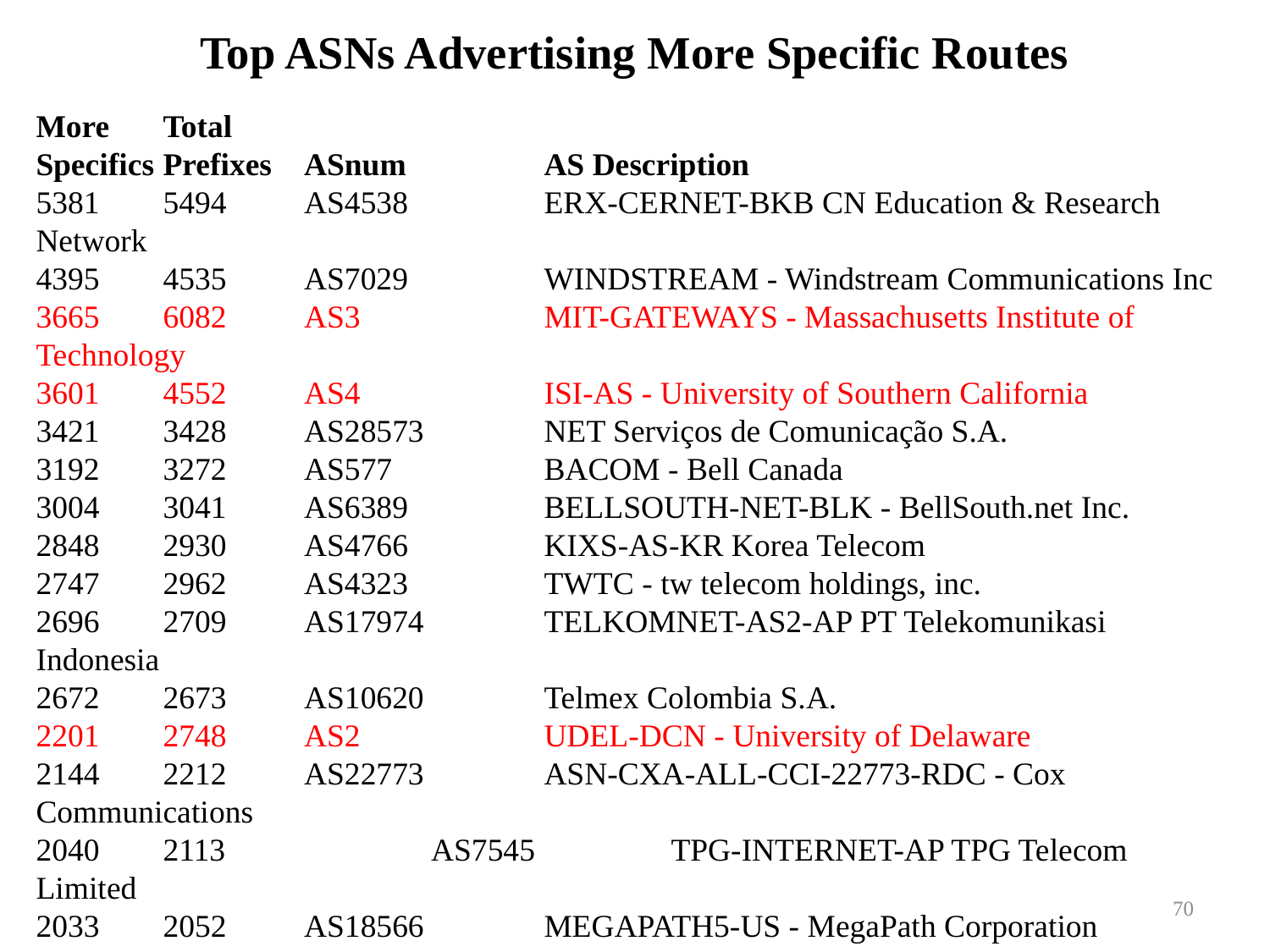

# Top ASNs Advertising More Specific Routes
More	Total
Specifics	Prefixes	  ASnum  	AS Description
5381	5494	  AS4538  	ERX-CERNET-BKB CN Education & Research Network
4395	4535	  AS7029  	WINDSTREAM - Windstream Communications Inc
3665	6082	  AS3  		MIT-GATEWAYS - Massachusetts Institute of Technology
3601	4552	  AS4  		ISI-AS - University of Southern California
3421	3428	  AS28573  	NET Serviços de Comunicação S.A.
3192	3272	  AS577  		BACOM - Bell Canada
3004	3041	  AS6389  	BELLSOUTH-NET-BLK - BellSouth.net Inc.
2848	2930	  AS4766  	KIXS-AS-KR Korea Telecom
2747	2962	  AS4323  	TWTC - tw telecom holdings, inc.
2696	2709	  AS17974  	TELKOMNET-AS2-AP PT Telekomunikasi Indonesia
2672	2673	  AS10620  	Telmex Colombia S.A.
2201	2748	  AS2  		UDEL-DCN - University of Delaware
2144	2212	  AS22773  	ASN-CXA-ALL-CCI-22773-RDC - Cox Communications
2040	2113		  AS7545		TPG-INTERNET-AP TPG Telecom Limited
2033	2052	  AS18566  	MEGAPATH5-US - MegaPath Corporation
1992	2268	  AS174  		COGENT Cogent/PSI
[etc]
[Hmm. AS2, AS3, AS4. Hmm. Do I detect a pattern?]
70